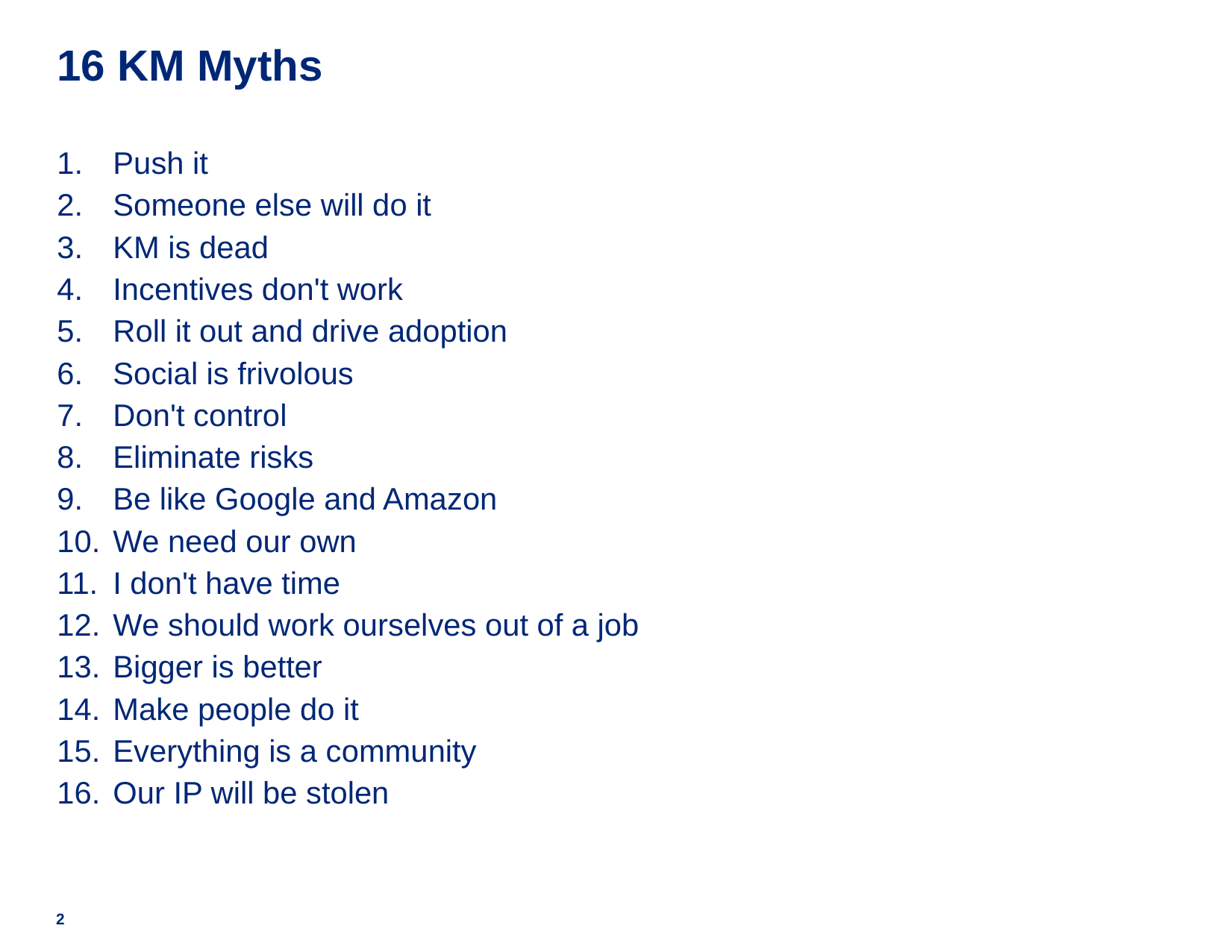

# 16 KM Myths
Push it
Someone else will do it
KM is dead
Incentives don't work
Roll it out and drive adoption
Social is frivolous
Don't control
Eliminate risks
Be like Google and Amazon
We need our own
I don't have time
We should work ourselves out of a job
Bigger is better
Make people do it
Everything is a community
Our IP will be stolen
2